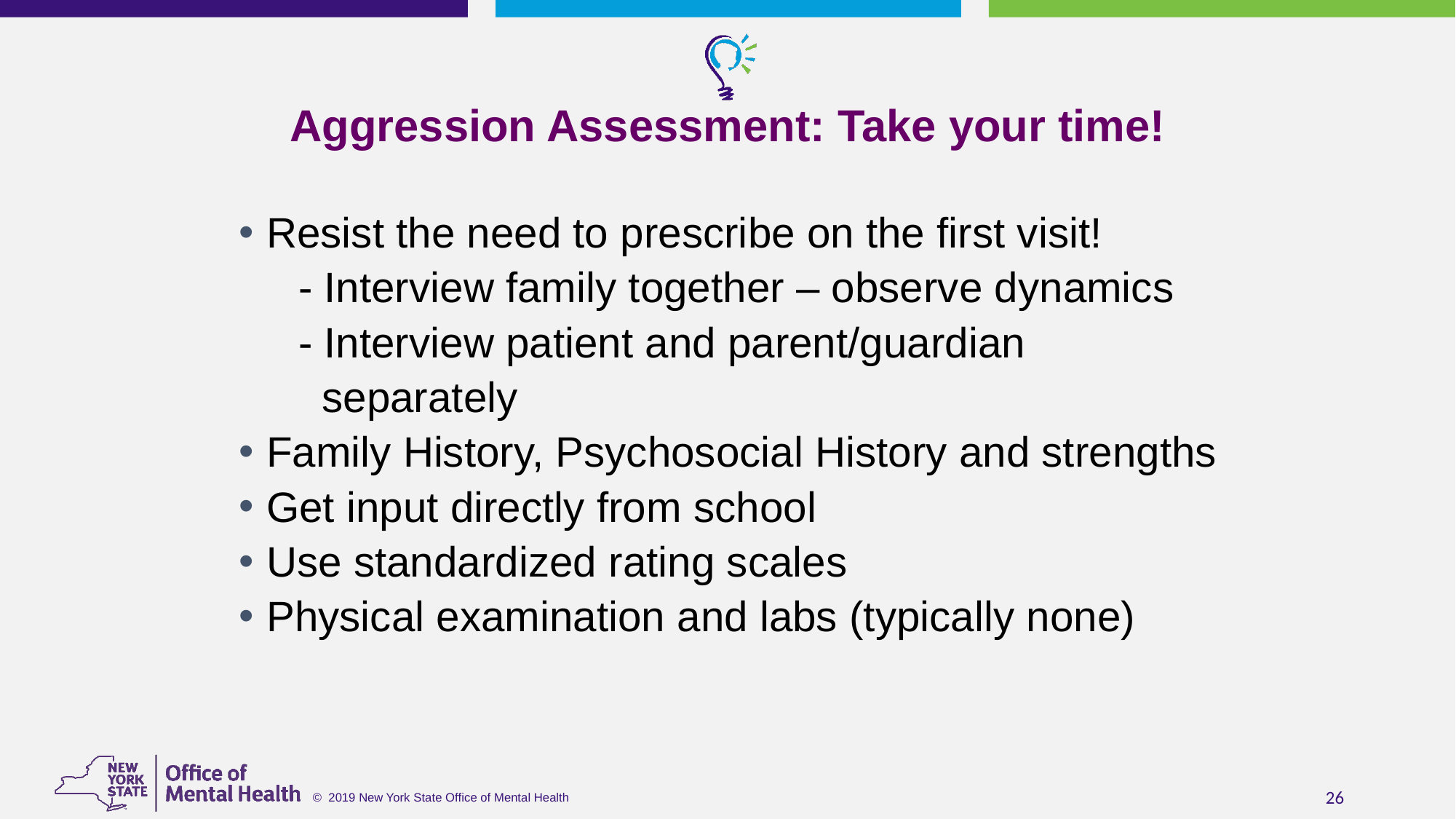

# Aggression Assessment: Take your time!
Resist the need to prescribe on the first visit!
     - Interview family together – observe dynamics
     - Interview patient and parent/guardian
       separately
Family History, Psychosocial History and strengths
Get input directly from school
Use standardized rating scales
Physical examination and labs (typically none)